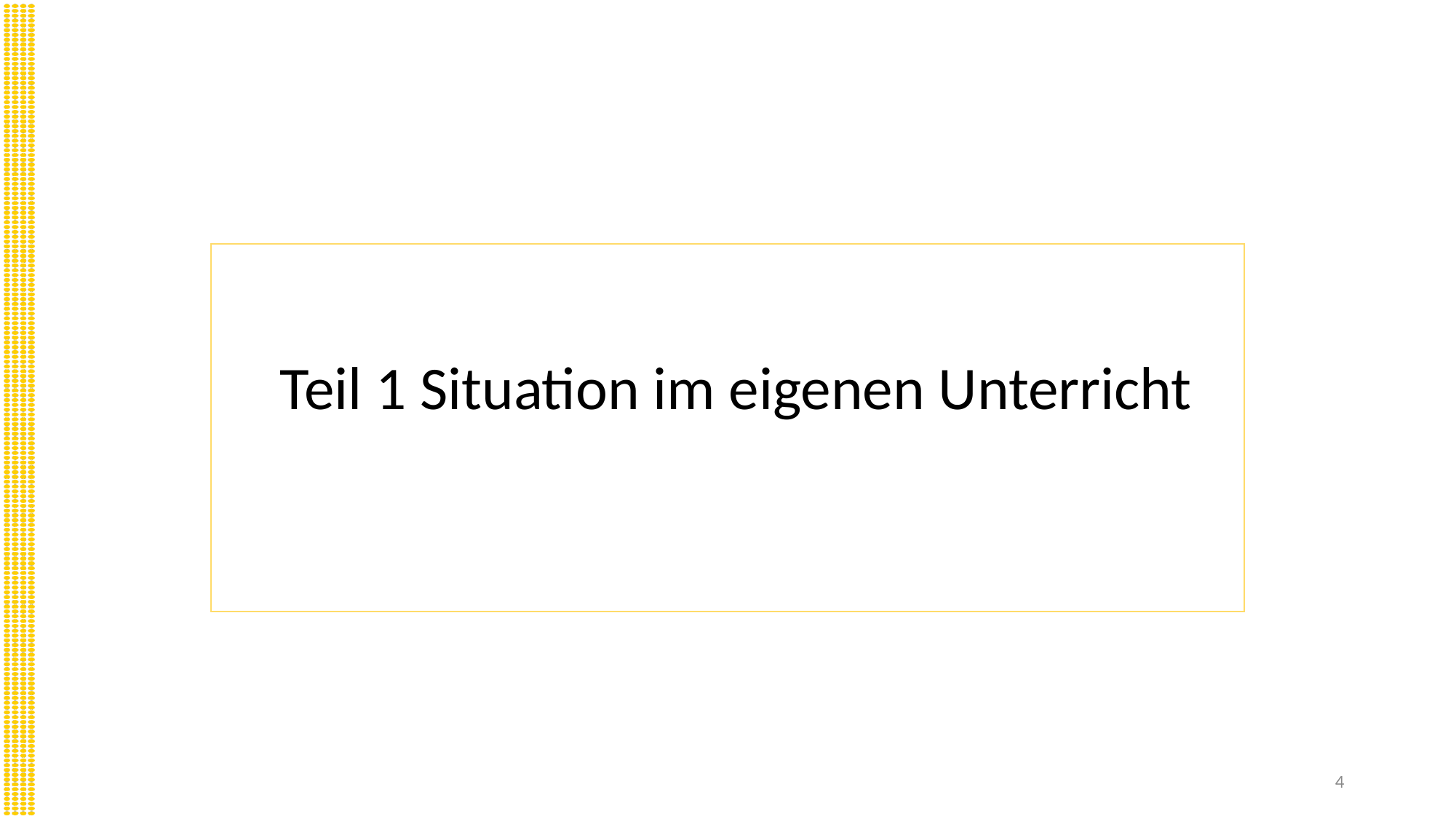

# Teil 1 Situation im eigenen Unterricht
4